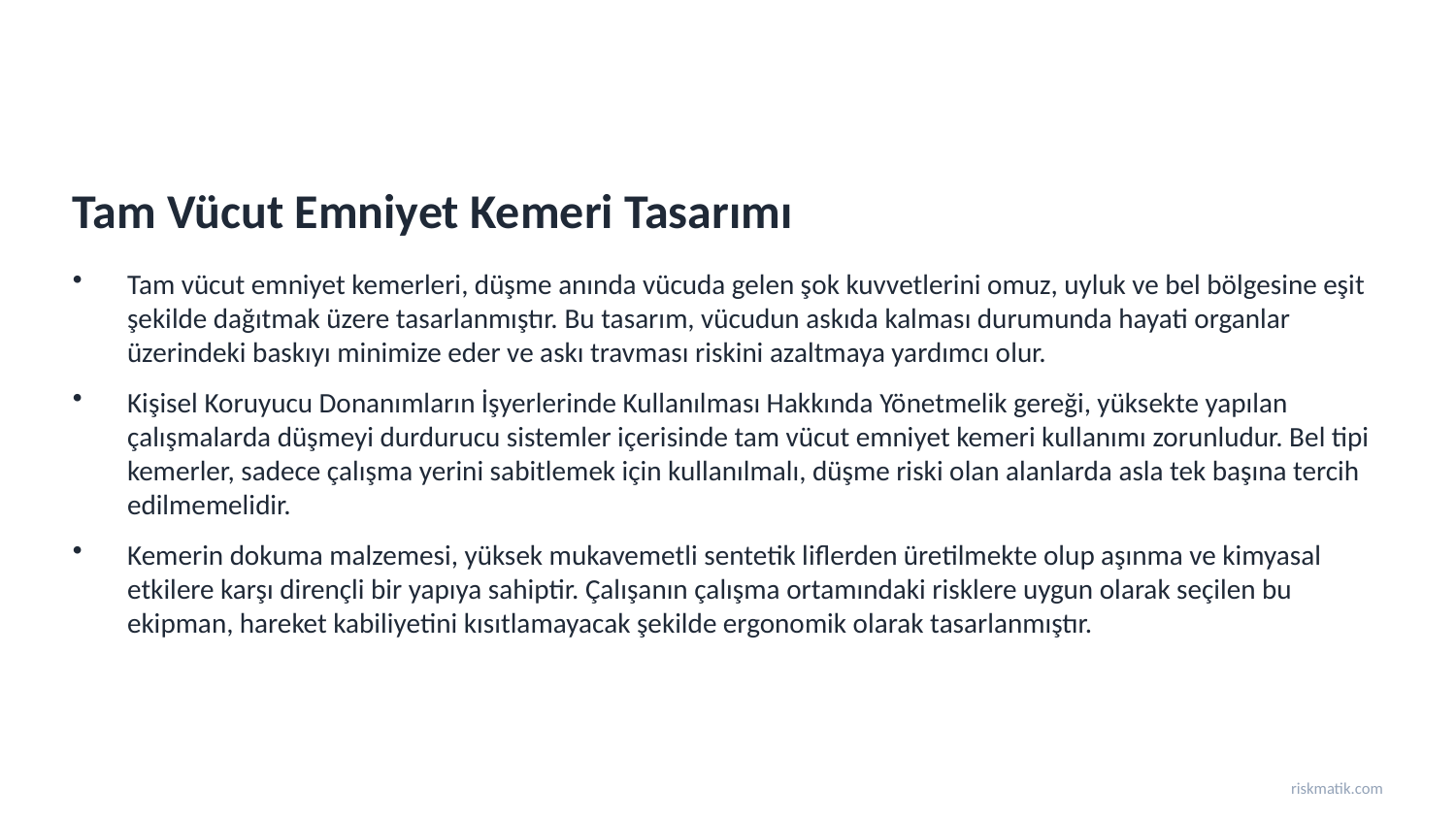

Tam Vücut Emniyet Kemeri Tasarımı
Tam vücut emniyet kemerleri, düşme anında vücuda gelen şok kuvvetlerini omuz, uyluk ve bel bölgesine eşit şekilde dağıtmak üzere tasarlanmıştır. Bu tasarım, vücudun askıda kalması durumunda hayati organlar üzerindeki baskıyı minimize eder ve askı travması riskini azaltmaya yardımcı olur.
Kişisel Koruyucu Donanımların İşyerlerinde Kullanılması Hakkında Yönetmelik gereği, yüksekte yapılan çalışmalarda düşmeyi durdurucu sistemler içerisinde tam vücut emniyet kemeri kullanımı zorunludur. Bel tipi kemerler, sadece çalışma yerini sabitlemek için kullanılmalı, düşme riski olan alanlarda asla tek başına tercih edilmemelidir.
Kemerin dokuma malzemesi, yüksek mukavemetli sentetik liflerden üretilmekte olup aşınma ve kimyasal etkilere karşı dirençli bir yapıya sahiptir. Çalışanın çalışma ortamındaki risklere uygun olarak seçilen bu ekipman, hareket kabiliyetini kısıtlamayacak şekilde ergonomik olarak tasarlanmıştır.
riskmatik.com